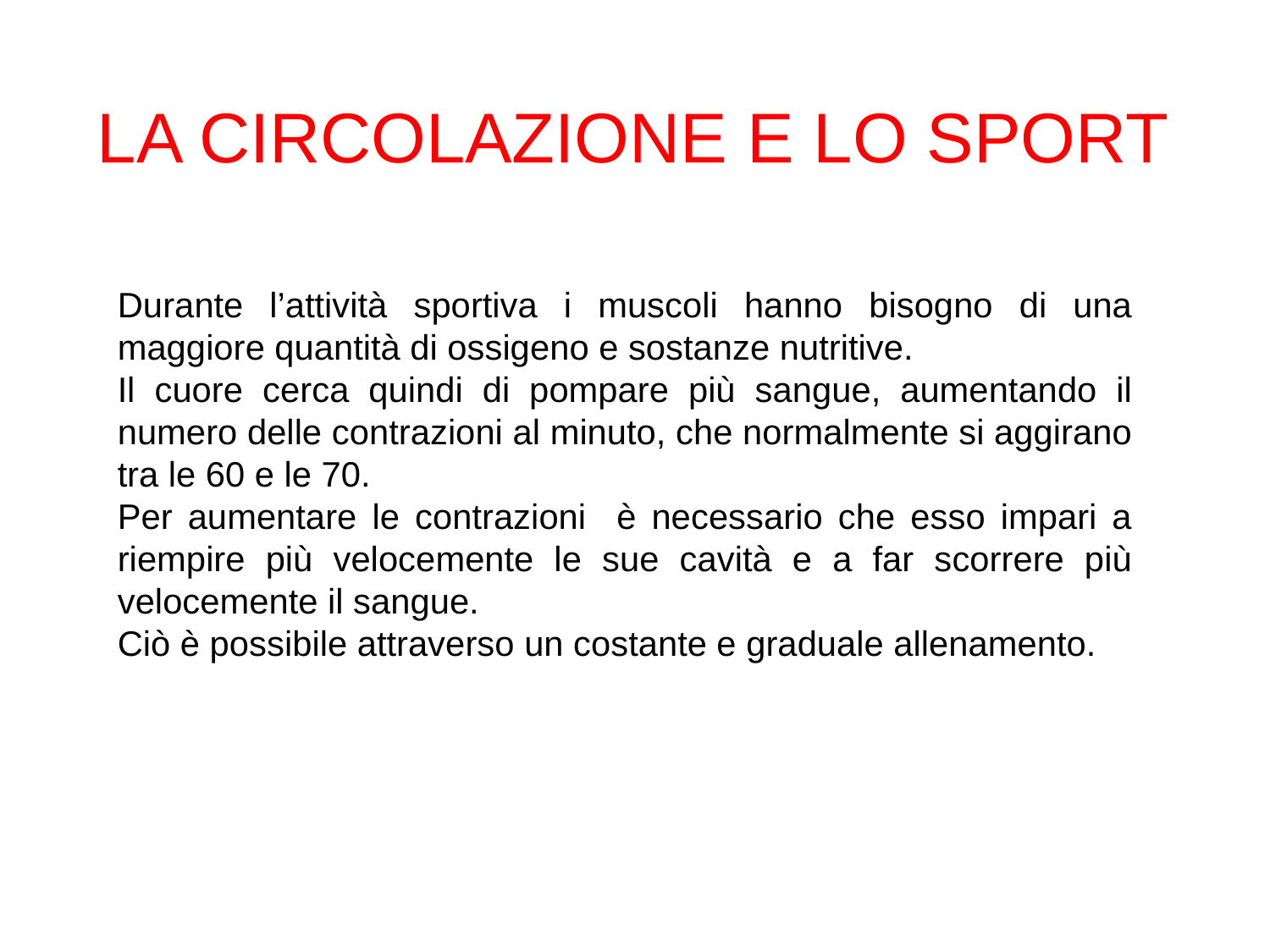

LA CIRCOLAZIONE E LO SPORT
Durante l’attività sportiva i muscoli hanno bisogno di una maggiore quantità di ossigeno e sostanze nutritive.
Il cuore cerca quindi di pompare più sangue, aumentando il numero delle contrazioni al minuto, che normalmente si aggirano tra le 60 e le 70.
Per aumentare le contrazioni  è necessario che esso impari a riempire più velocemente le sue cavità e a far scorrere più velocemente il sangue.
Ciò è possibile attraverso un costante e graduale allenamento.